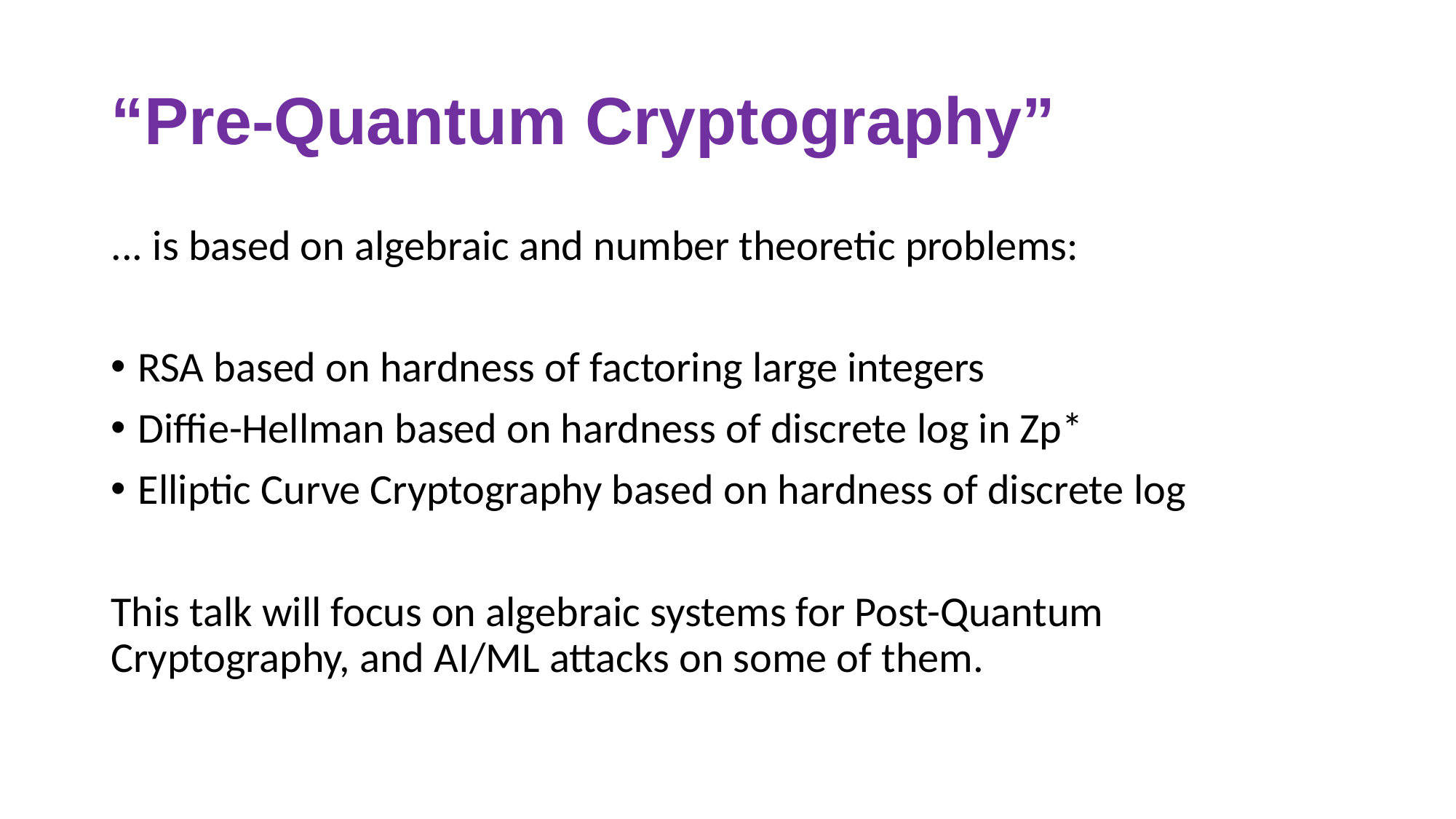

# “Pre-Quantum Cryptography”
... is based on algebraic and number theoretic problems:

RSA based on hardness of factoring large integers
Diffie-Hellman based on hardness of discrete log in Zp*
Elliptic Curve Cryptography based on hardness of discrete log

This talk will focus on algebraic systems for Post-Quantum Cryptography, and AI/ML attacks on some of them.